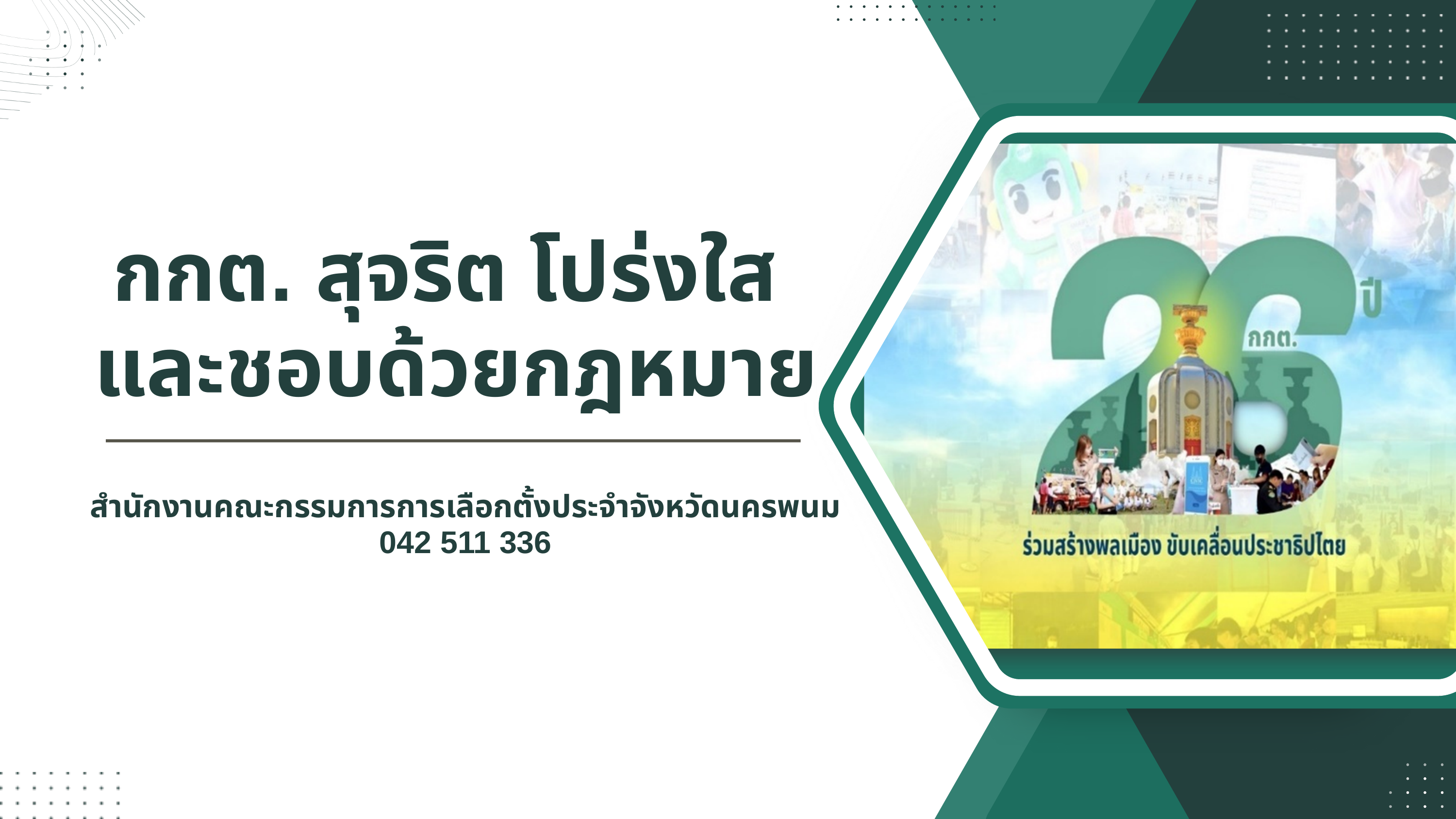

กกต. สุจริต โปร่งใส
และชอบด้วยกฎหมาย

สำนักงานคณะกรรมการการเลือกตั้งประจำจังหวัดนครพนม
042 511 336